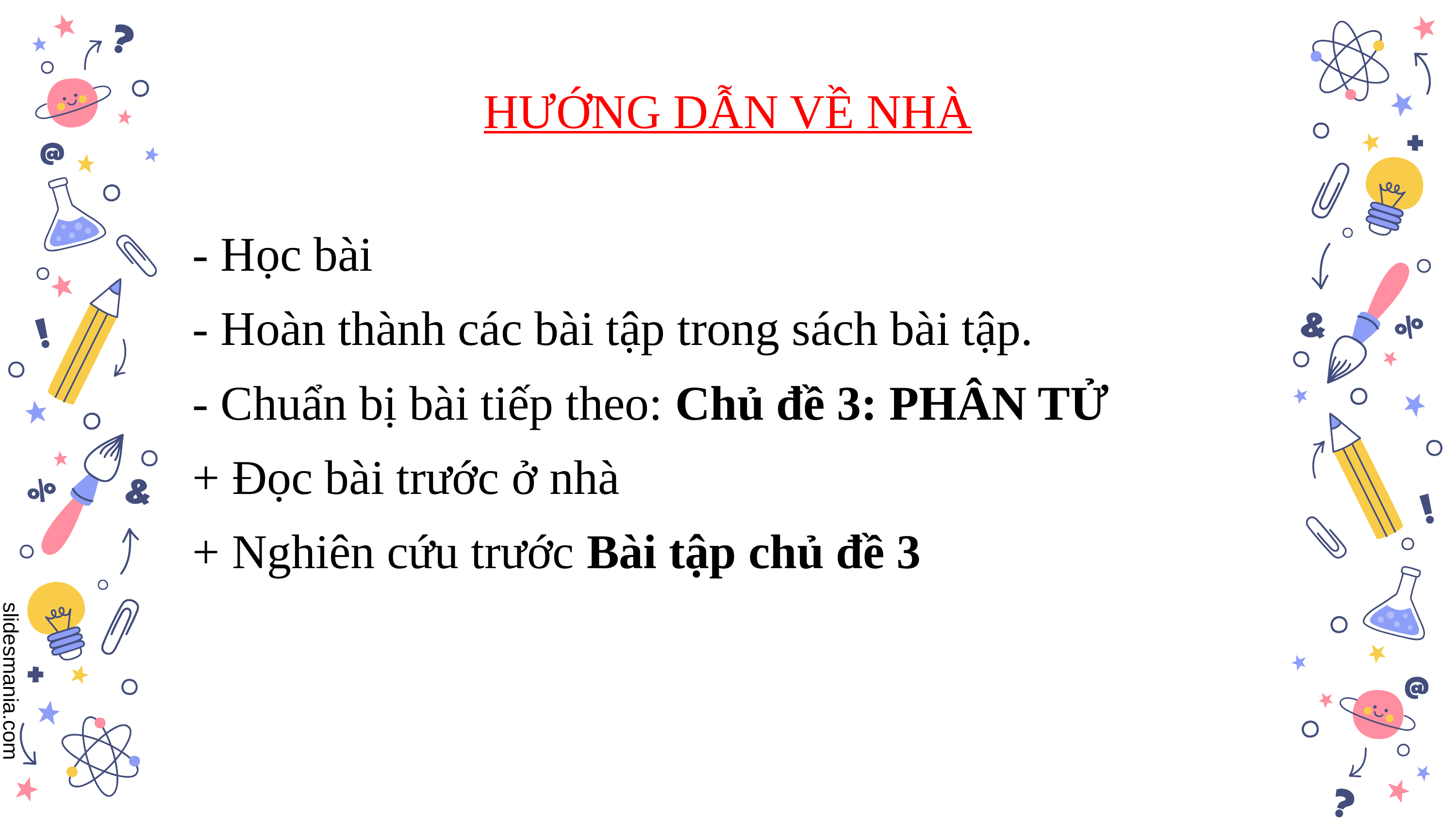

HƯỚNG DẪN VỀ NHÀ

- Học bài
- Hoàn thành các bài tập trong sách bài tập.
- Chuẩn bị bài tiếp theo: Chủ đề 3: PHÂN TỬ
+ Đọc bài trước ở nhà
+ Nghiên cứu trước Bài tập chủ đề 3